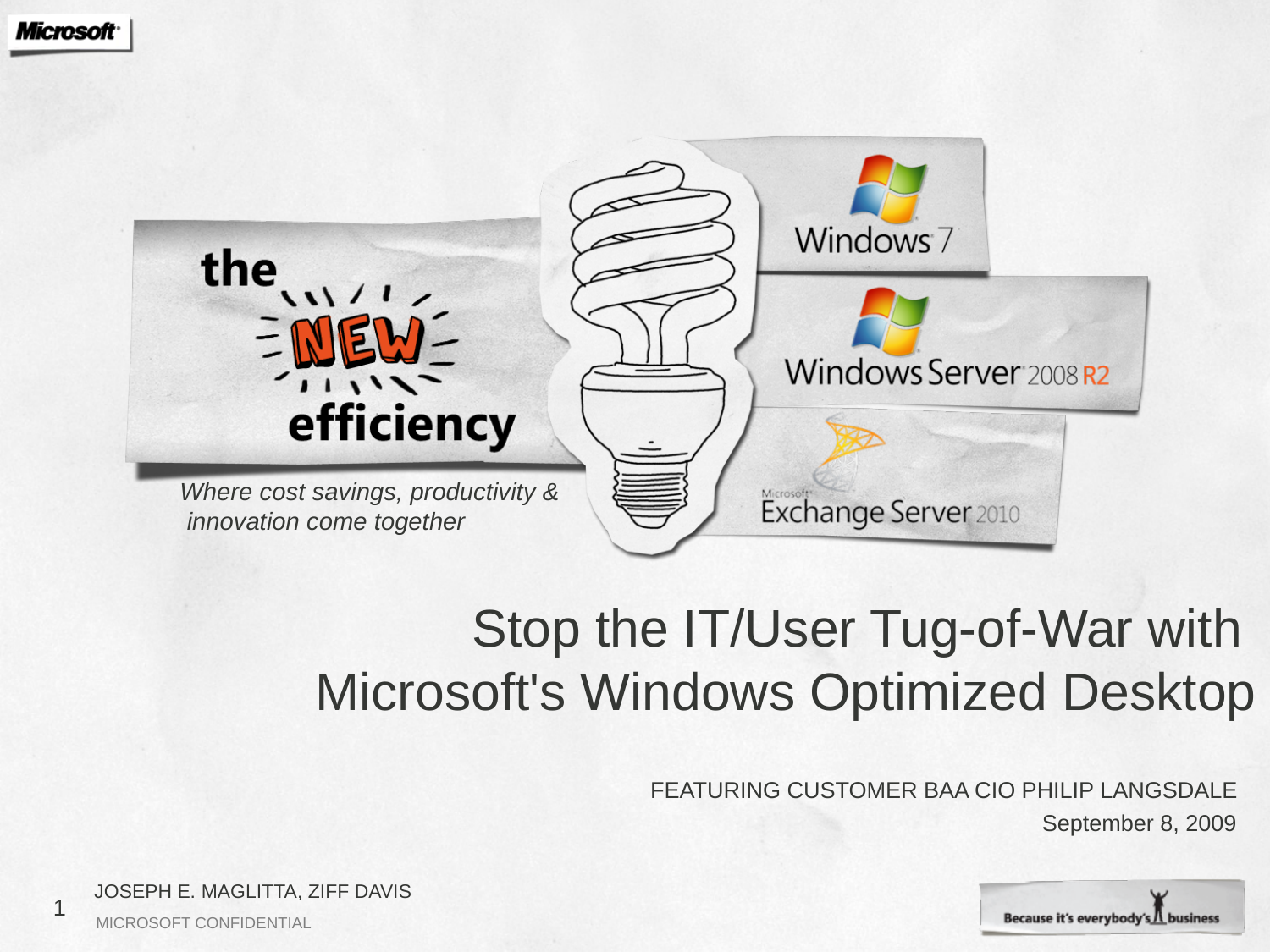

# Stop the IT/User Tug-of-War with Microsoft's Windows Optimized Desktop
Featuring customer baa cio philip langsdale
September 8, 2009
Joseph e. maglitta, ziff davis
1